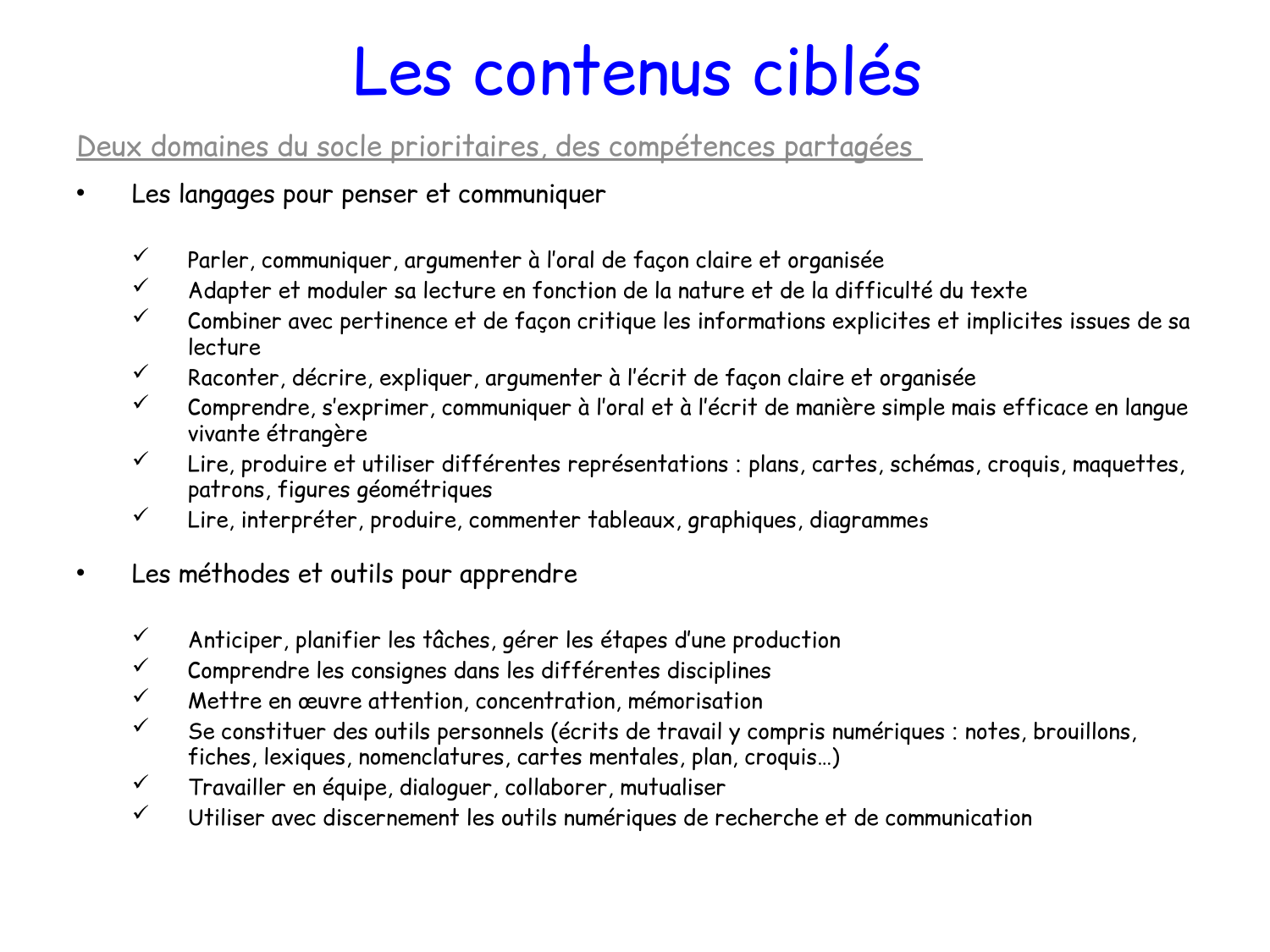

Les contenus ciblés
Deux domaines du socle prioritaires, des compétences partagées

Les langages pour penser et communiquer

Parler, communiquer, argumenter à l’oral de façon claire et organisée
Adapter et moduler sa lecture en fonction de la nature et de la difficulté du texte
Combiner avec pertinence et de façon critique les informations explicites et implicites issues de sa lecture
Raconter, décrire, expliquer, argumenter à l’écrit de façon claire et organisée
Comprendre, s’exprimer, communiquer à l’oral et à l’écrit de manière simple mais efficace en langue vivante étrangère
Lire, produire et utiliser différentes représentations : plans, cartes, schémas, croquis, maquettes, patrons, figures géométriques
Lire, interpréter, produire, commenter tableaux, graphiques, diagrammes

Les méthodes et outils pour apprendre

Anticiper, planifier les tâches, gérer les étapes d’une production
Comprendre les consignes dans les différentes disciplines
Mettre en œuvre attention, concentration, mémorisation
Se constituer des outils personnels (écrits de travail y compris numériques : notes, brouillons, fiches, lexiques, nomenclatures, cartes mentales, plan, croquis…)
Travailler en équipe, dialoguer, collaborer, mutualiser
Utiliser avec discernement les outils numériques de recherche et de communication